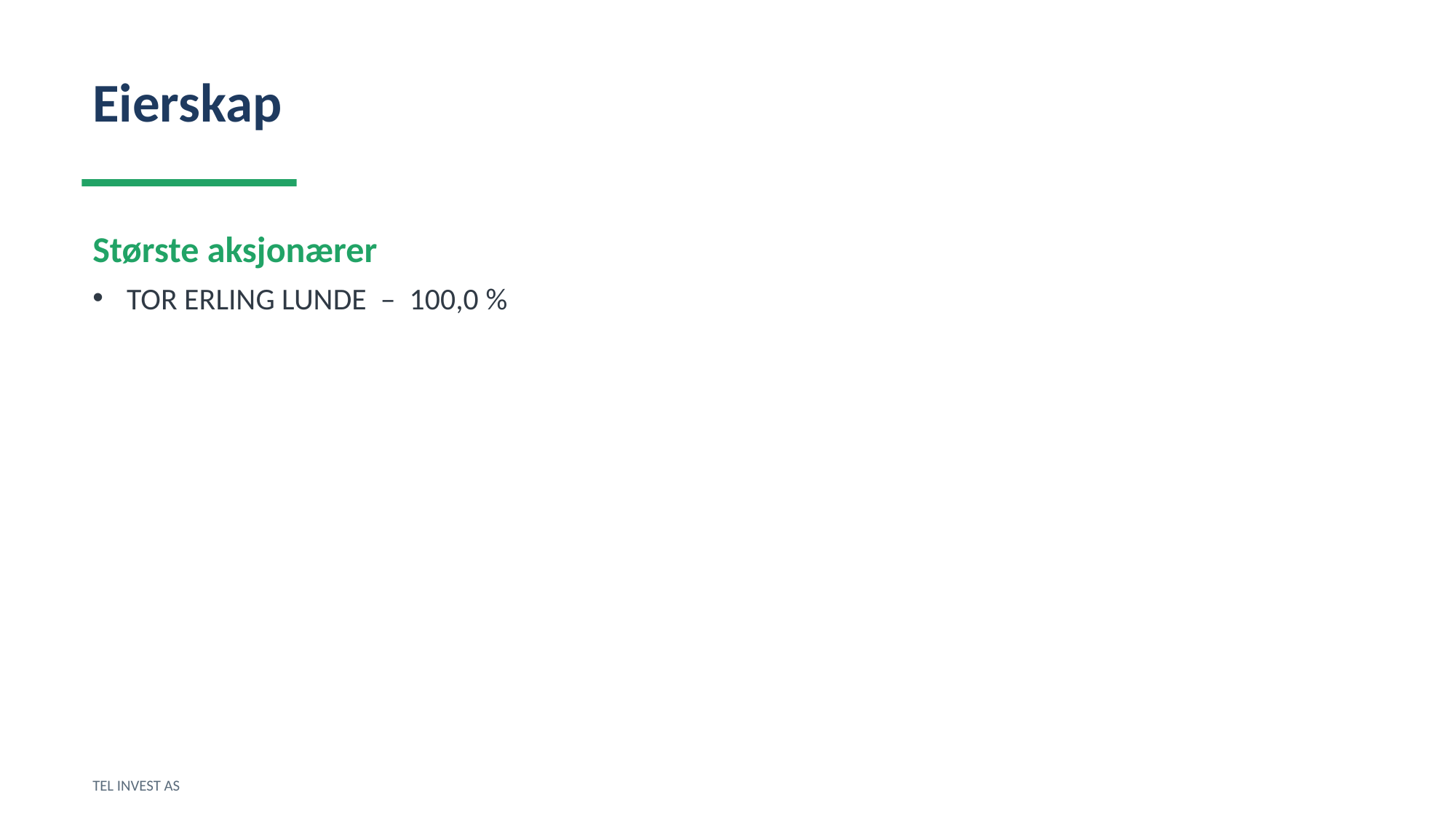

Eierskap

Største aksjonærer
TOR ERLING LUNDE  –  100,0 %
TEL INVEST AS